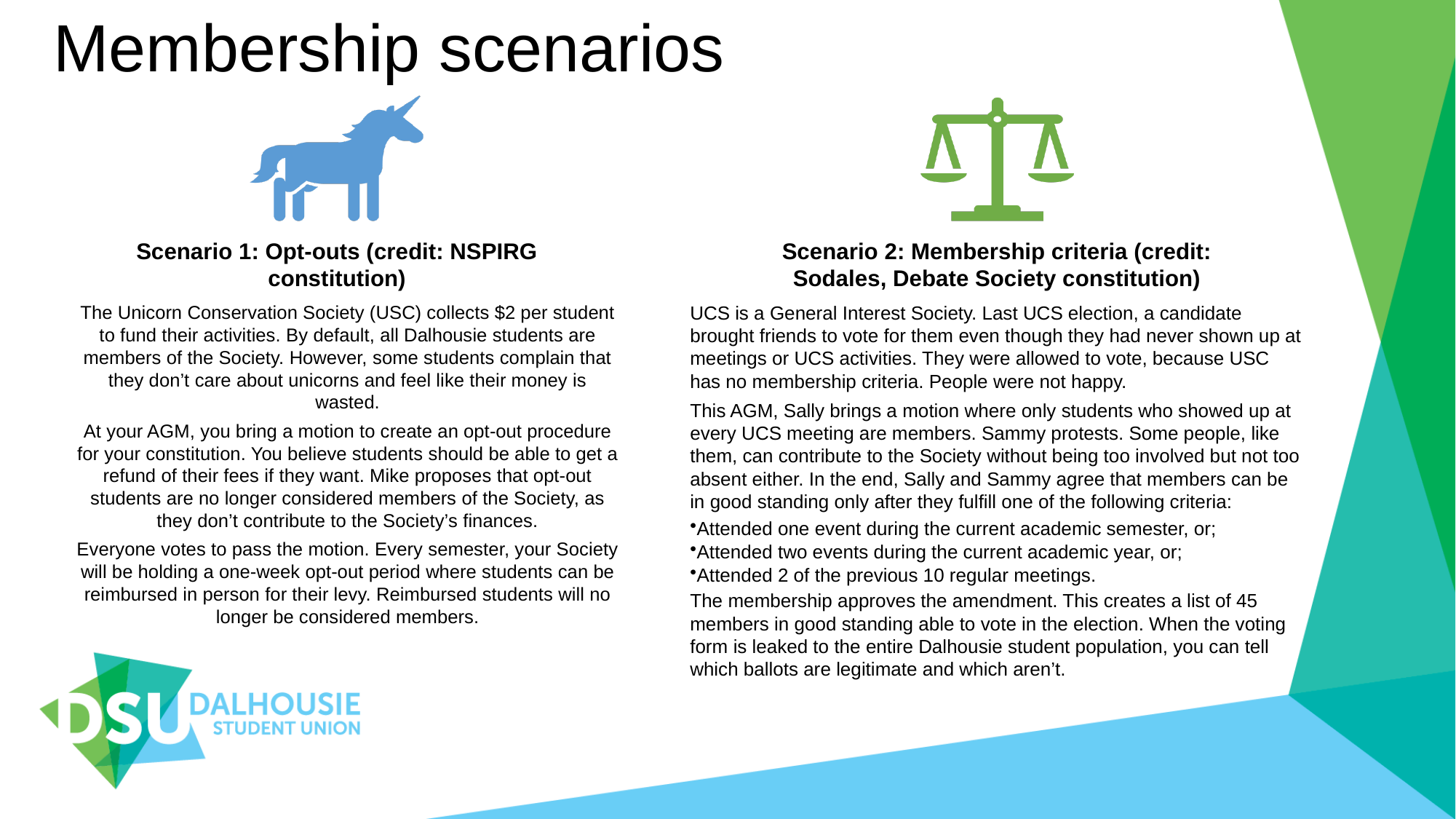

# Membership scenarios

Scenario 1: Opt-outs (credit: NSPIRG constitution)
Scenario 2: Membership criteria (credit: Sodales, Debate Society constitution)
The Unicorn Conservation Society (USC) collects $2 per student to fund their activities. By default, all Dalhousie students are members of the Society. However, some students complain that they don’t care about unicorns and feel like their money is wasted.
At your AGM, you bring a motion to create an opt-out procedure for your constitution. You believe students should be able to get a refund of their fees if they want. Mike proposes that opt-out students are no longer considered members of the Society, as they don’t contribute to the Society’s finances.
Everyone votes to pass the motion. Every semester, your Society will be holding a one-week opt-out period where students can be reimbursed in person for their levy. Reimbursed students will no longer be considered members.
UCS is a General Interest Society. Last UCS election, a candidate brought friends to vote for them even though they had never shown up at meetings or UCS activities. They were allowed to vote, because USC has no membership criteria. People were not happy.
This AGM, Sally brings a motion where only students who showed up at every UCS meeting are members. Sammy protests. Some people, like them, can contribute to the Society without being too involved but not too absent either. In the end, Sally and Sammy agree that members can be in good standing only after they fulfill one of the following criteria:
Attended one event during the current academic semester, or;
Attended two events during the current academic year, or;
Attended 2 of the previous 10 regular meetings.
The membership approves the amendment. This creates a list of 45 members in good standing able to vote in the election. When the voting form is leaked to the entire Dalhousie student population, you can tell which ballots are legitimate and which aren’t.